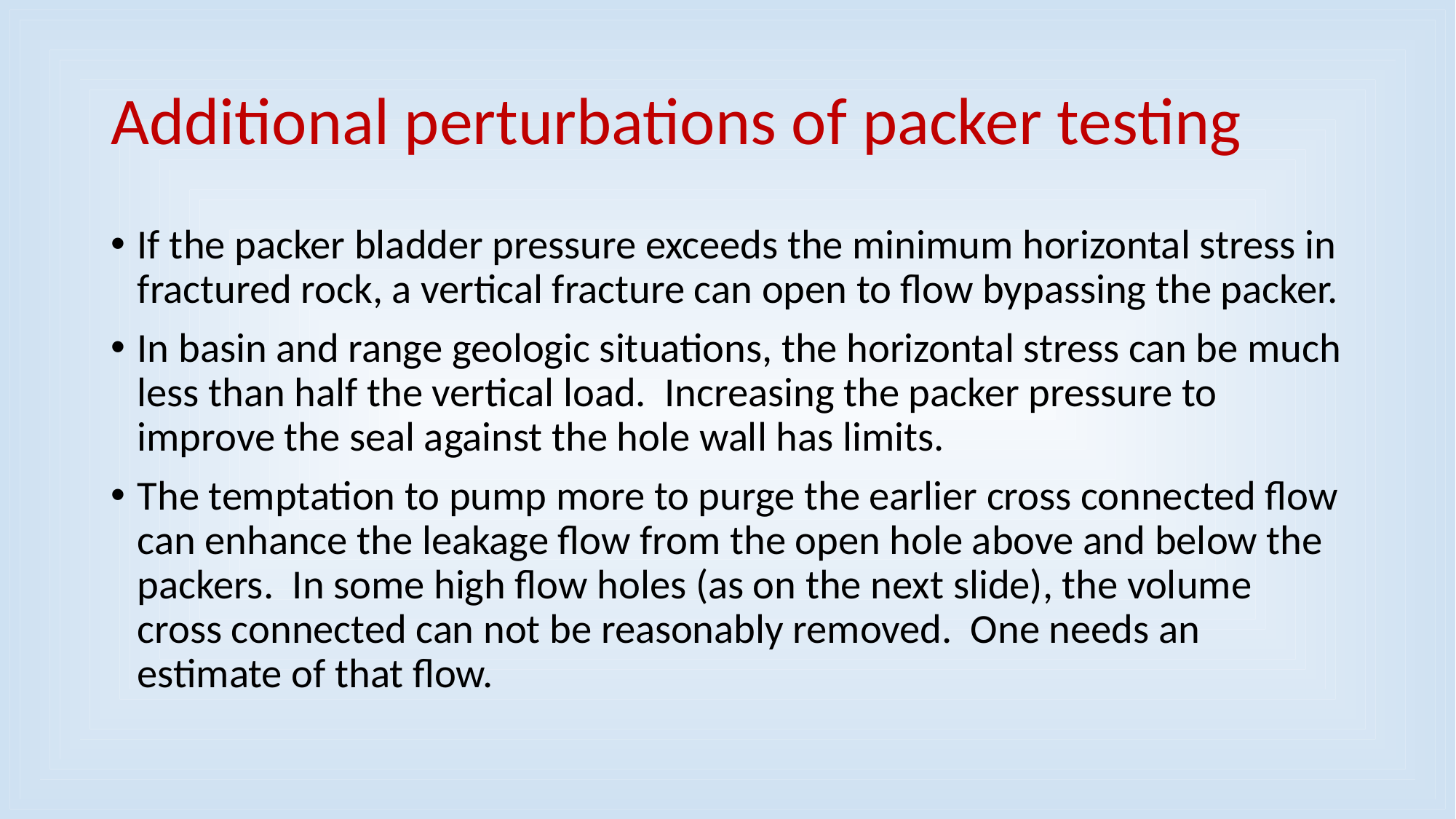

# Additional perturbations of packer testing
If the packer bladder pressure exceeds the minimum horizontal stress in fractured rock, a vertical fracture can open to flow bypassing the packer.
In basin and range geologic situations, the horizontal stress can be much less than half the vertical load.  Increasing the packer pressure to improve the seal against the hole wall has limits.
The temptation to pump more to purge the earlier cross connected flow can enhance the leakage flow from the open hole above and below the packers.  In some high flow holes (as on the next slide), the volume cross connected can not be reasonably removed.  One needs an estimate of that flow.